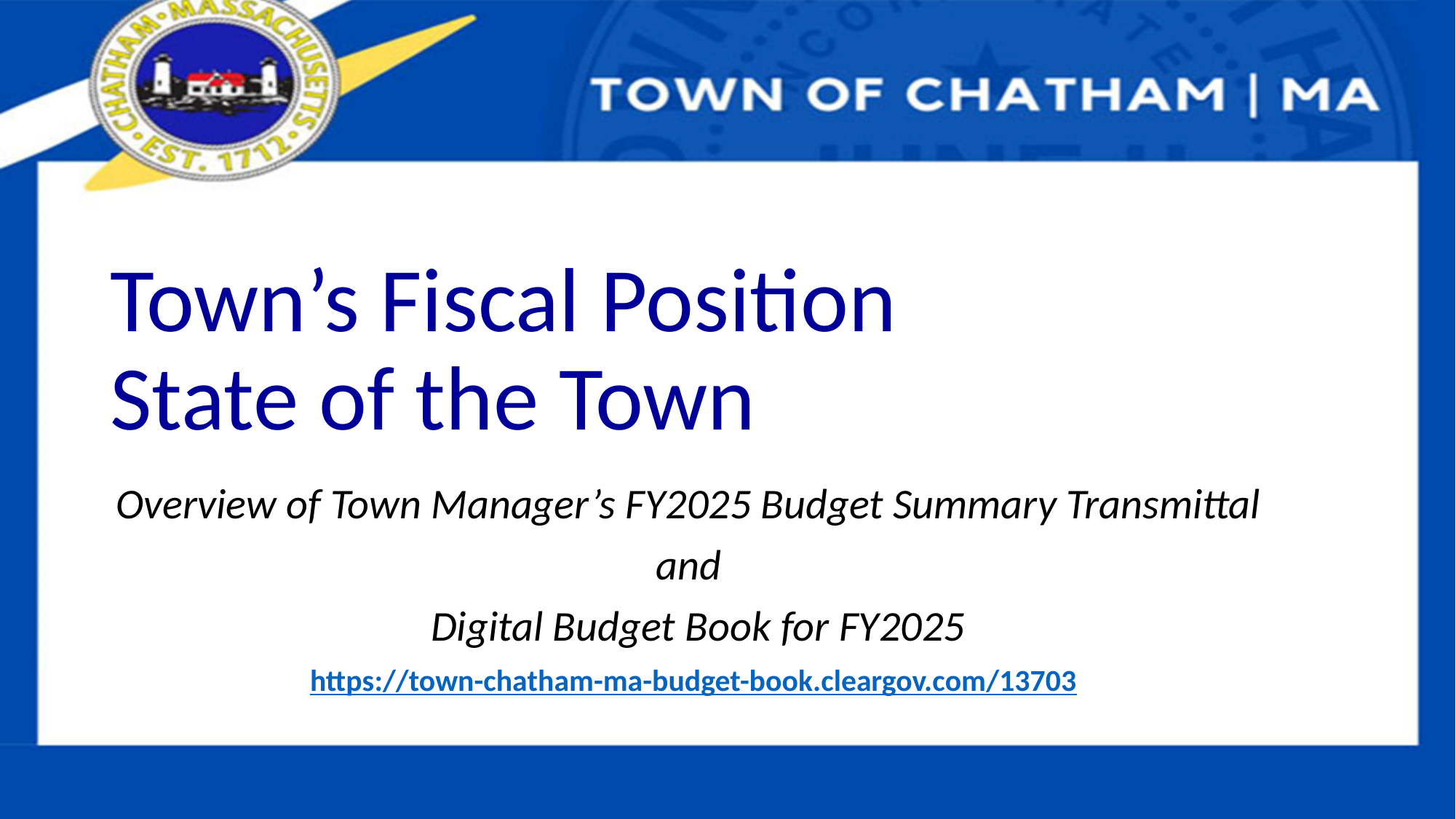

# Town’s Fiscal Position State of the Town
Overview of Town Manager’s FY2025 Budget Summary Transmittal
and
 Digital Budget Book for FY2025
https://town-chatham-ma-budget-book.cleargov.com/13703